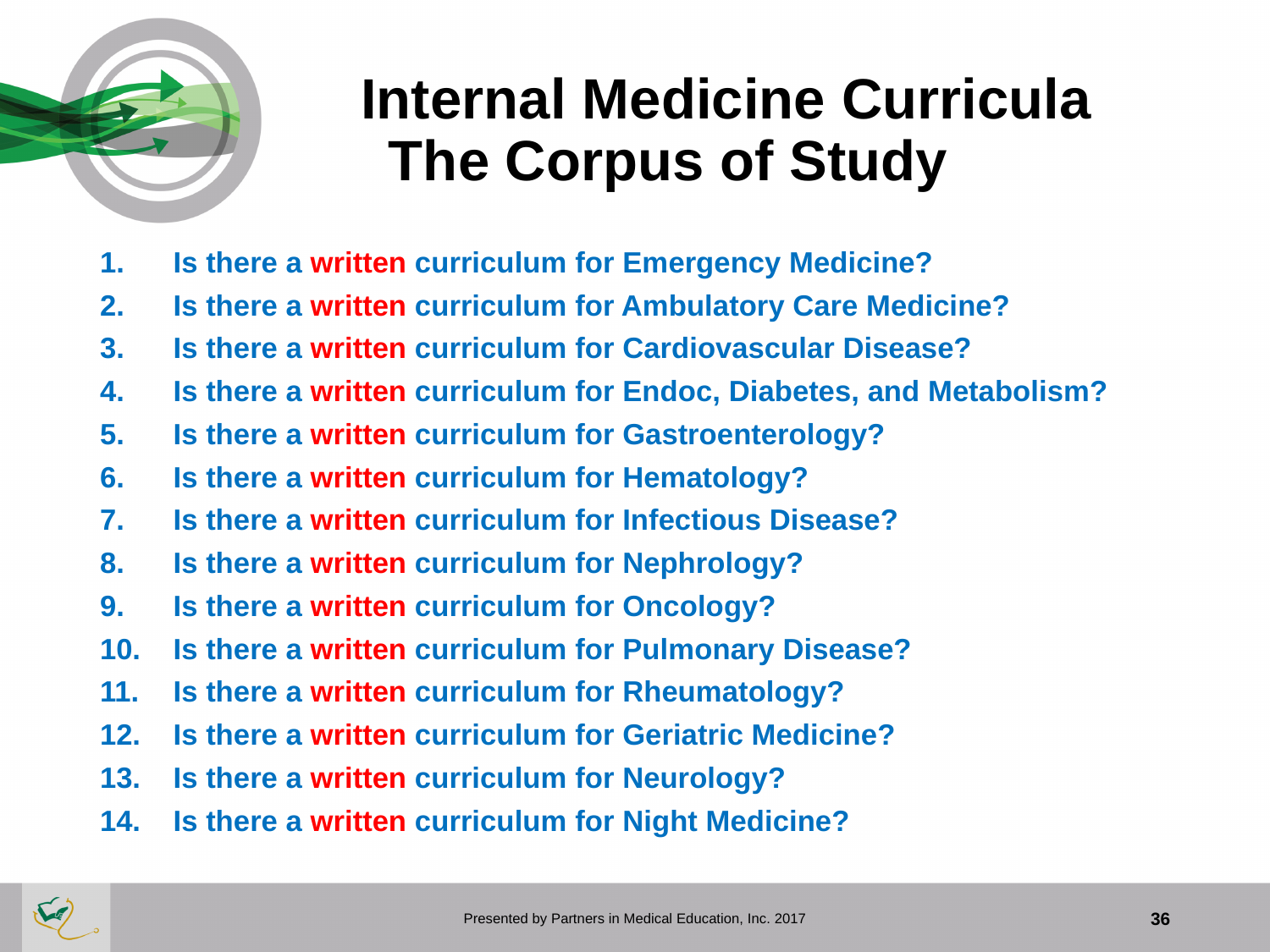

# Internal Medicine Curricula The Corpus of Study
Is there a written curriculum for Emergency Medicine?
Is there a written curriculum for Ambulatory Care Medicine?
Is there a written curriculum for Cardiovascular Disease?
Is there a written curriculum for Endoc, Diabetes, and Metabolism?
Is there a written curriculum for Gastroenterology?
Is there a written curriculum for Hematology?
Is there a written curriculum for Infectious Disease?
Is there a written curriculum for Nephrology?
Is there a written curriculum for Oncology?
Is there a written curriculum for Pulmonary Disease?
Is there a written curriculum for Rheumatology?
Is there a written curriculum for Geriatric Medicine?
Is there a written curriculum for Neurology?
Is there a written curriculum for Night Medicine?

Presented by Partners in Medical Education, Inc. 2017
36